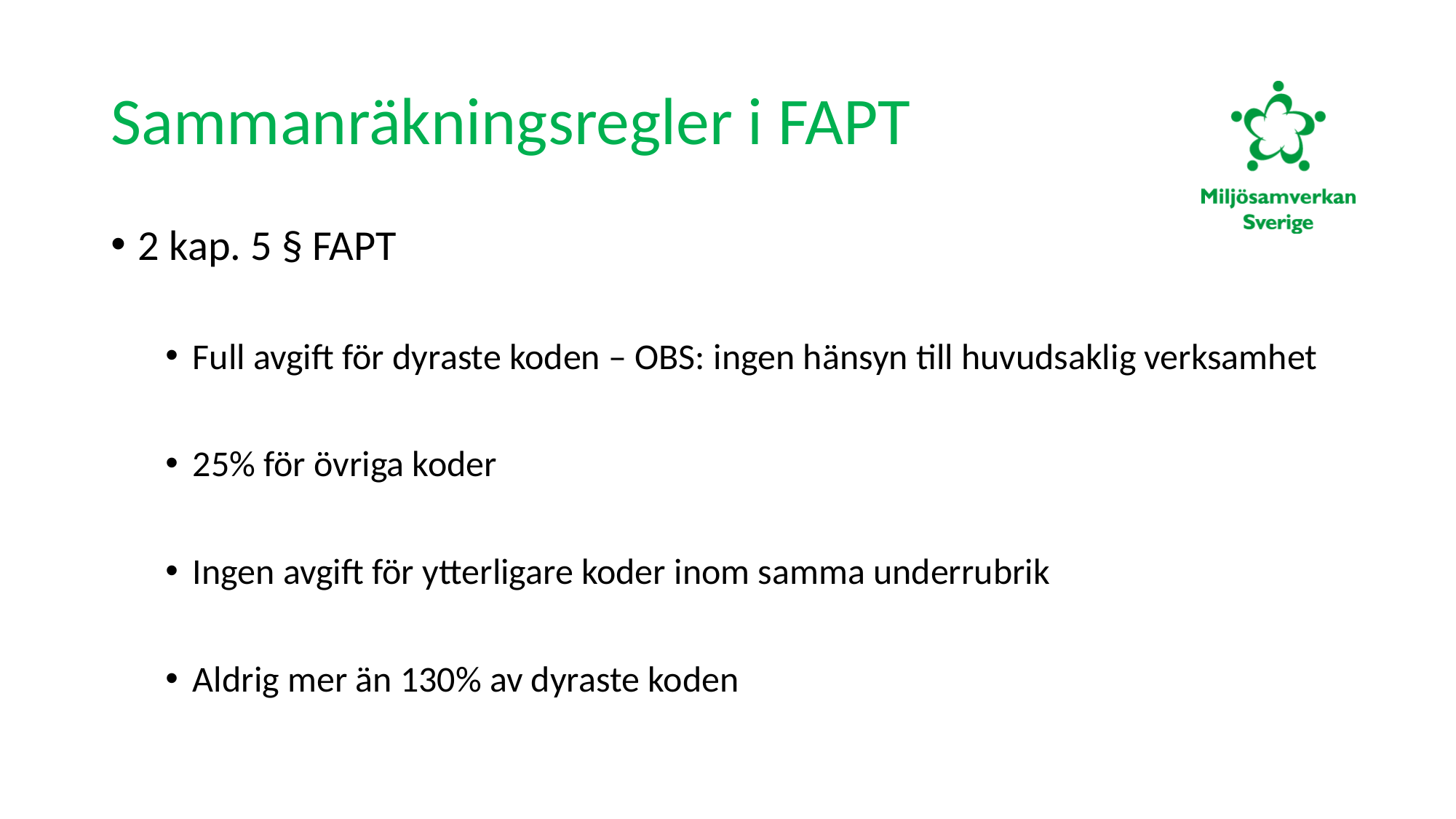

# Sammanräkningsregler i FAPT
2 kap. 5 § FAPT

Full avgift för dyraste koden – OBS: ingen hänsyn till huvudsaklig verksamhet

25% för övriga koder

Ingen avgift för ytterligare koder inom samma underrubrik

Aldrig mer än 130% av dyraste koden